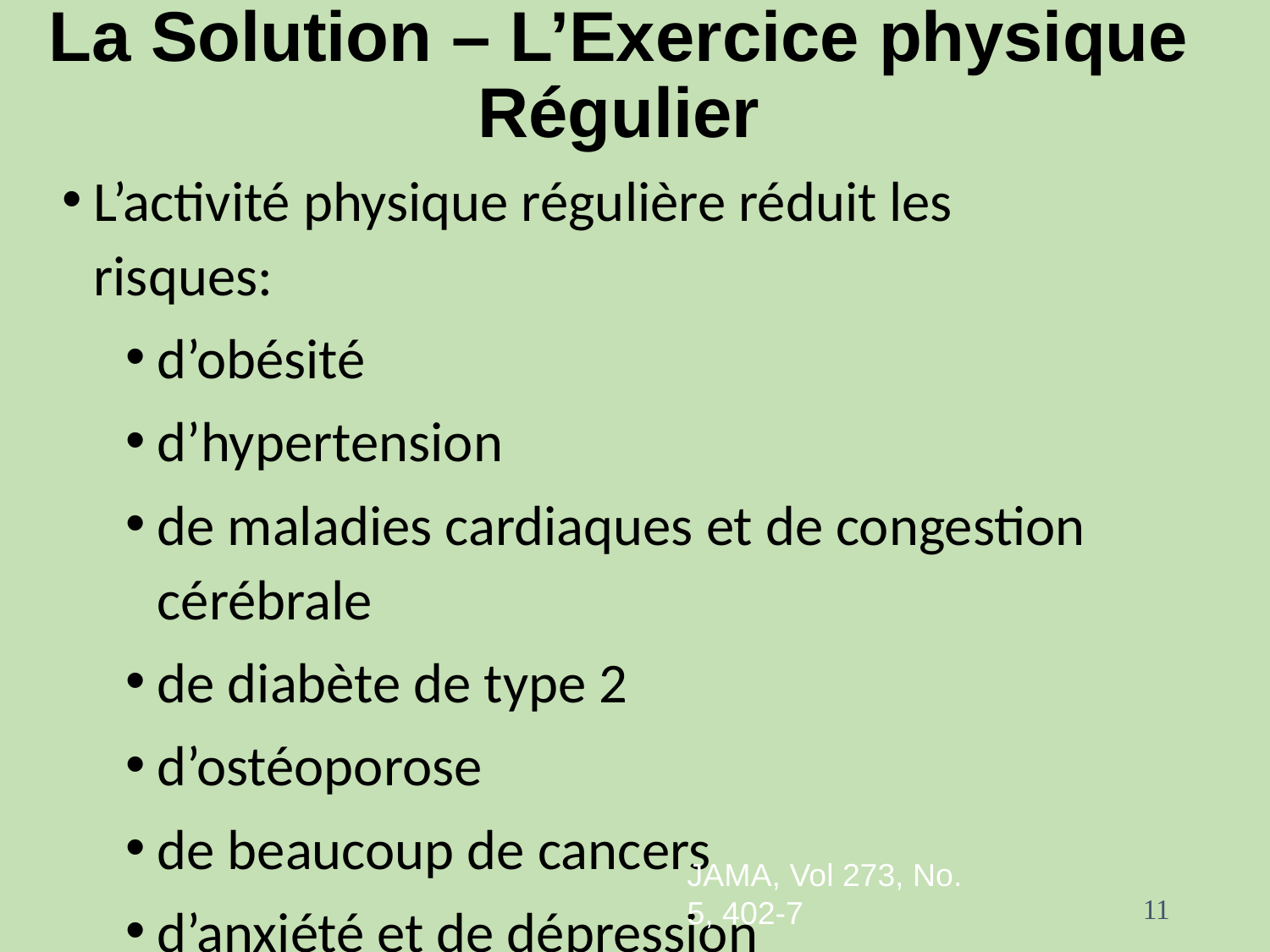

# La Solution – L’Exercice physique Régulier
L’activité physique régulière réduit les risques:
d’obésité
d’hypertension
de maladies cardiaques et de congestion cérébrale
de diabète de type 2
d’ostéoporose
de beaucoup de cancers
d’anxiété et de dépression
JAMA, Vol 273, No. 5, 402-7
11